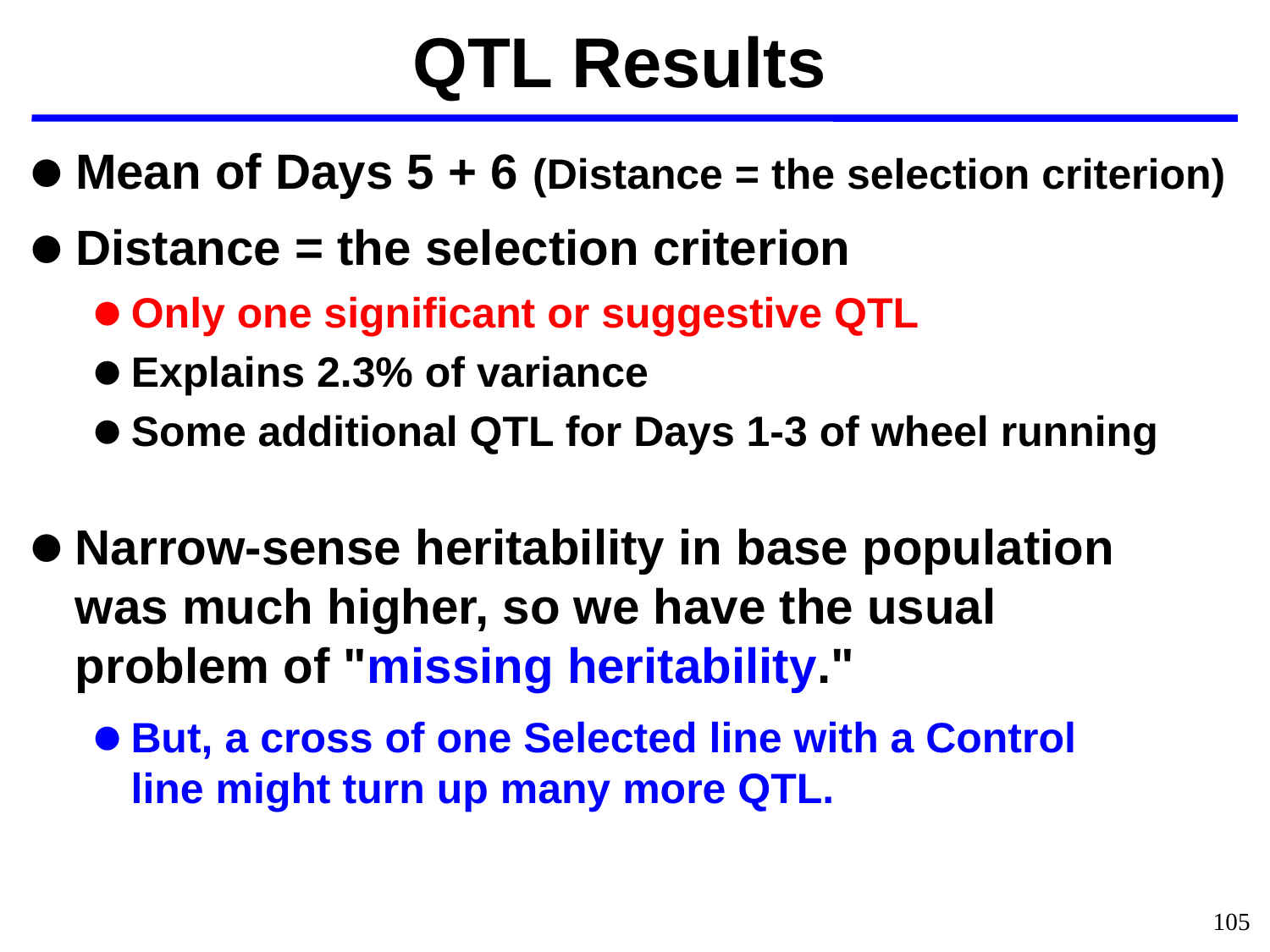

QTL Results

Mean of Days 5 + 6 (Distance = the selection criterion)
Distance = the selection criterion
Only one significant or suggestive QTL
Explains 2.3% of variance
Some additional QTL for Days 1-3 of wheel running
Narrow-sense heritability in base population was much higher, so we have the usual problem of "missing heritability."
But, a cross of one Selected line with a Control line might turn up many more QTL.
105